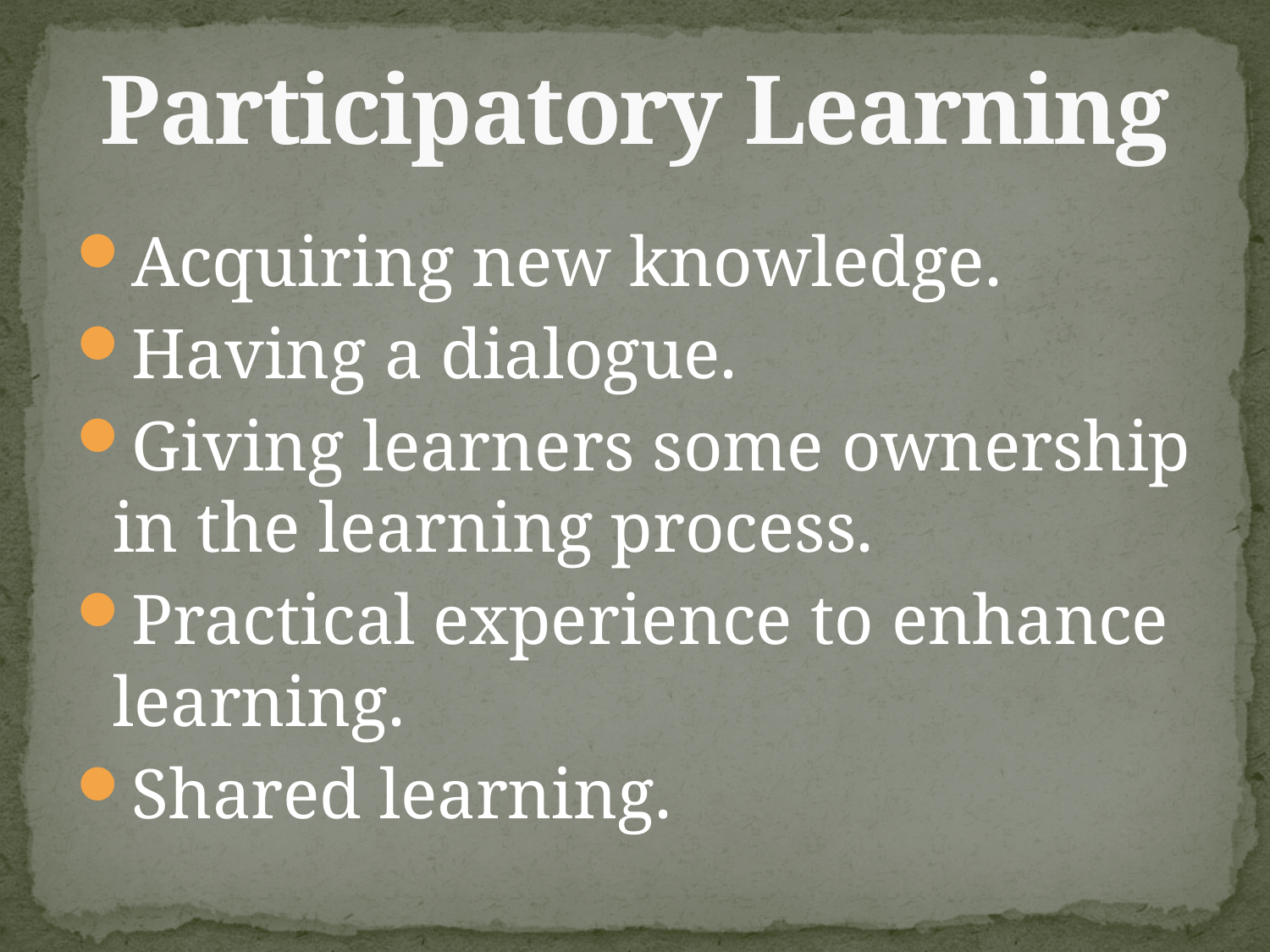

# Participatory Learning
Acquiring new knowledge.
Having a dialogue.
Giving learners some ownership in the learning process.
Practical experience to enhance learning.
Shared learning.